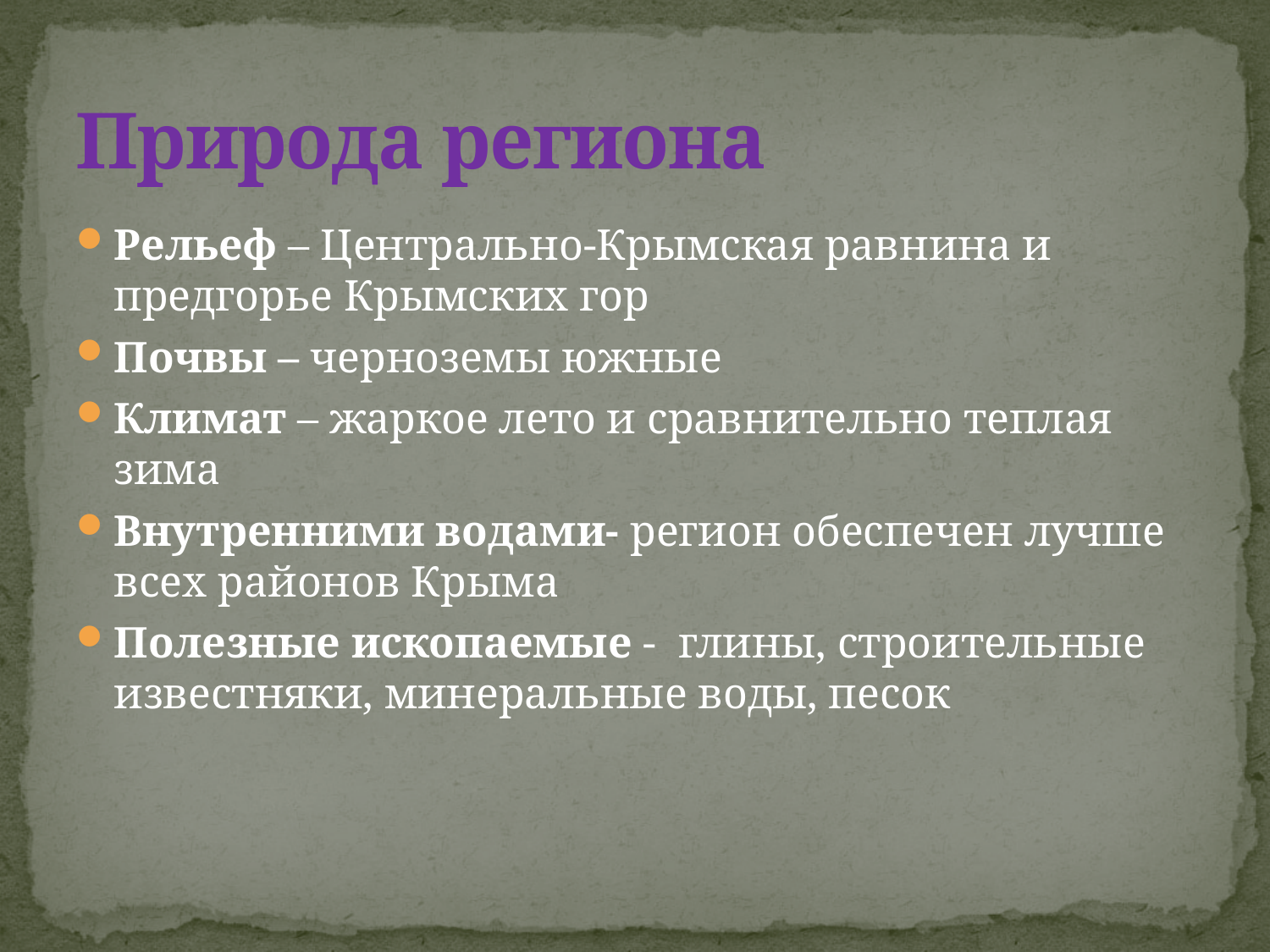

# Природа региона
Рельеф – Центрально-Крымская равнина и предгорье Крымских гор
Почвы – черноземы южные
Климат – жаркое лето и сравнительно теплая зима
Внутренними водами- регион обеспечен лучше всех районов Крыма
Полезные ископаемые -  глины, строительные известняки, минеральные воды, песок